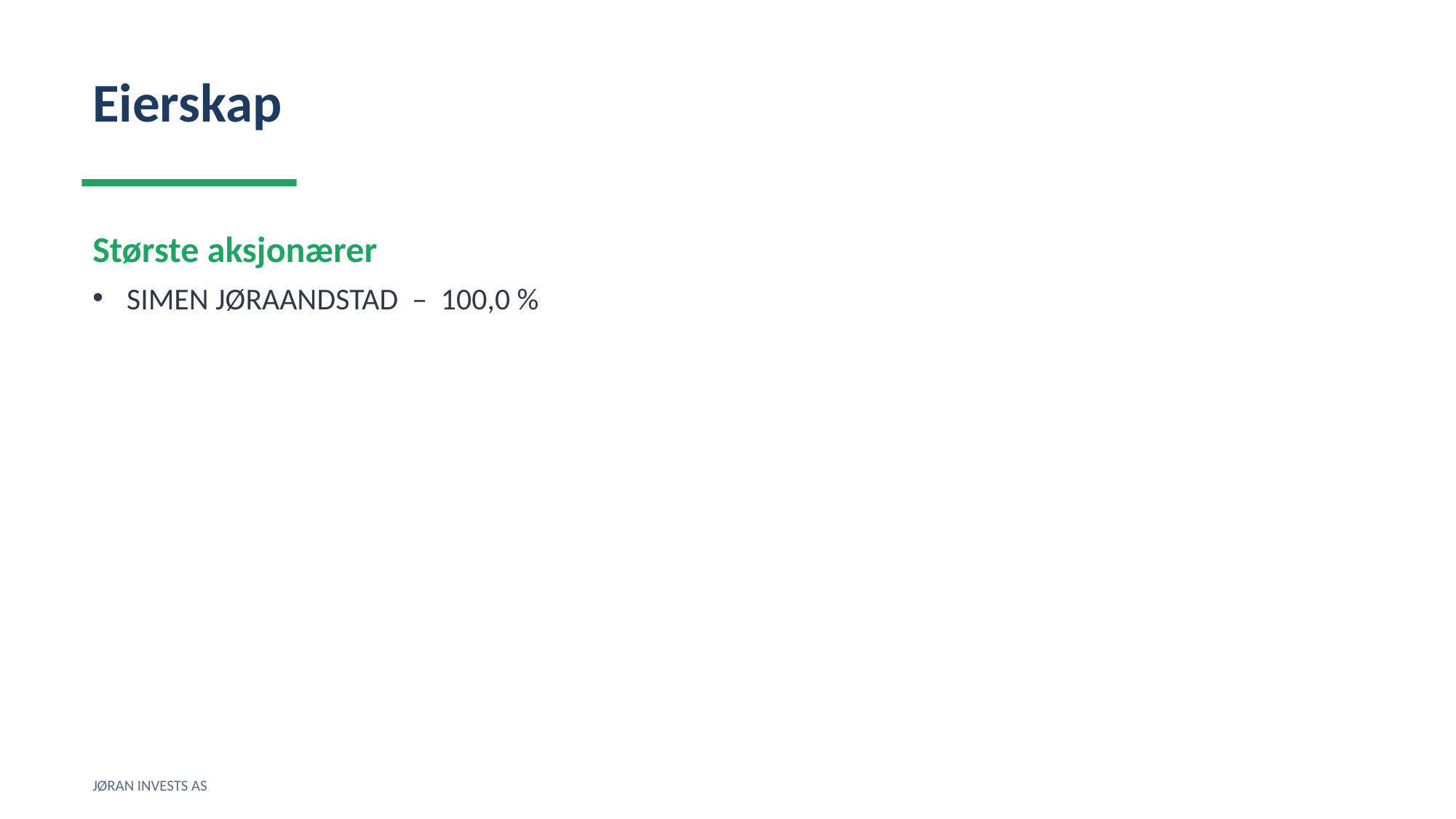

Eierskap

Største aksjonærer
SIMEN JØRAANDSTAD  –  100,0 %
JØRAN INVESTS AS